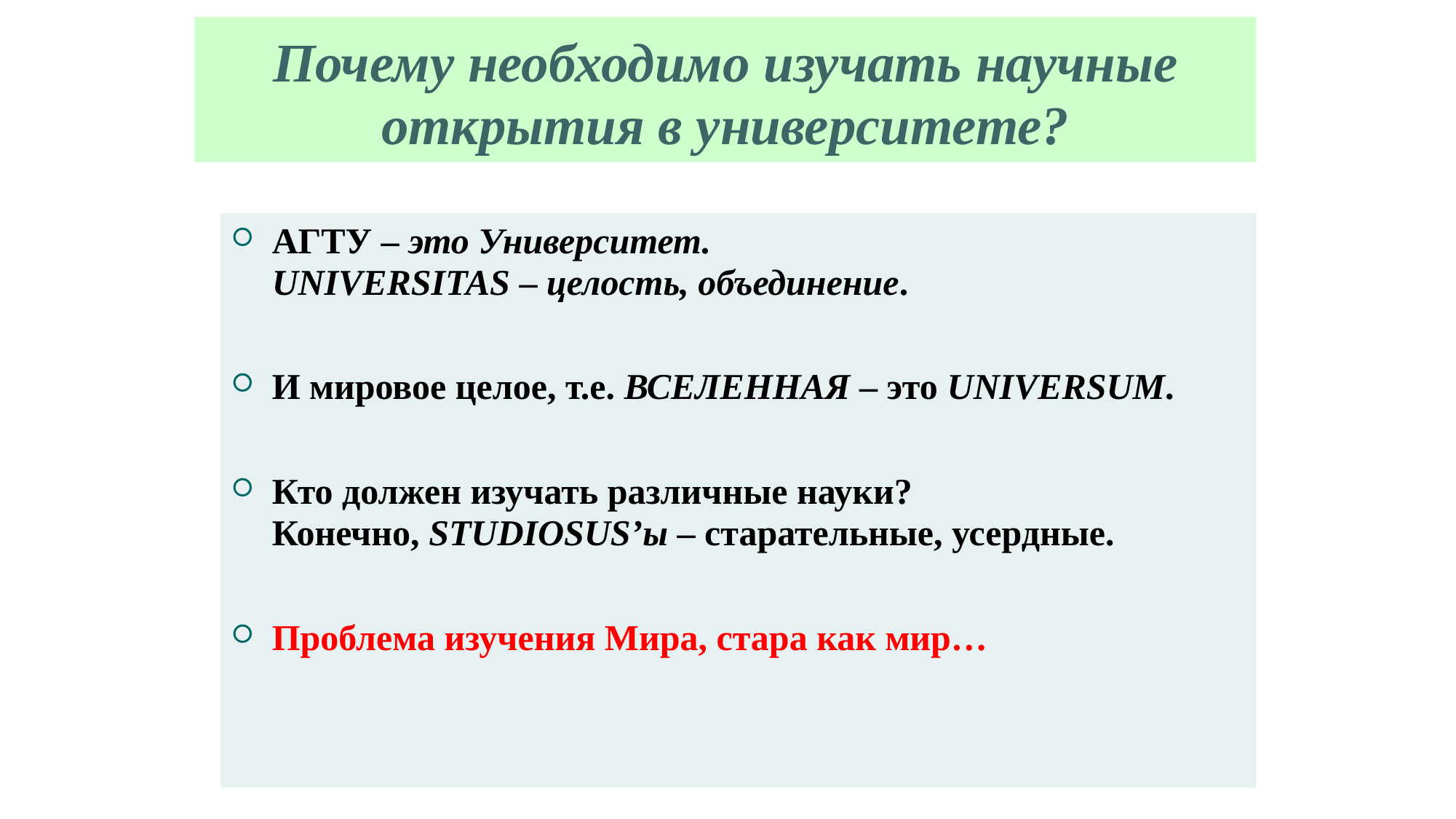

Почему необходимо изучать научные открытия в университете?
АГТУ – это Университет.
UNIVERSITAS – целость, объединение.

И мировое целое, т.е. ВСЕЛЕННАЯ – это UNIVERSUM.

Кто должен изучать различные науки?
Конечно, STUDIOSUS’ы – старательные, усердные.

Проблема изучения Мира, стара как мир…